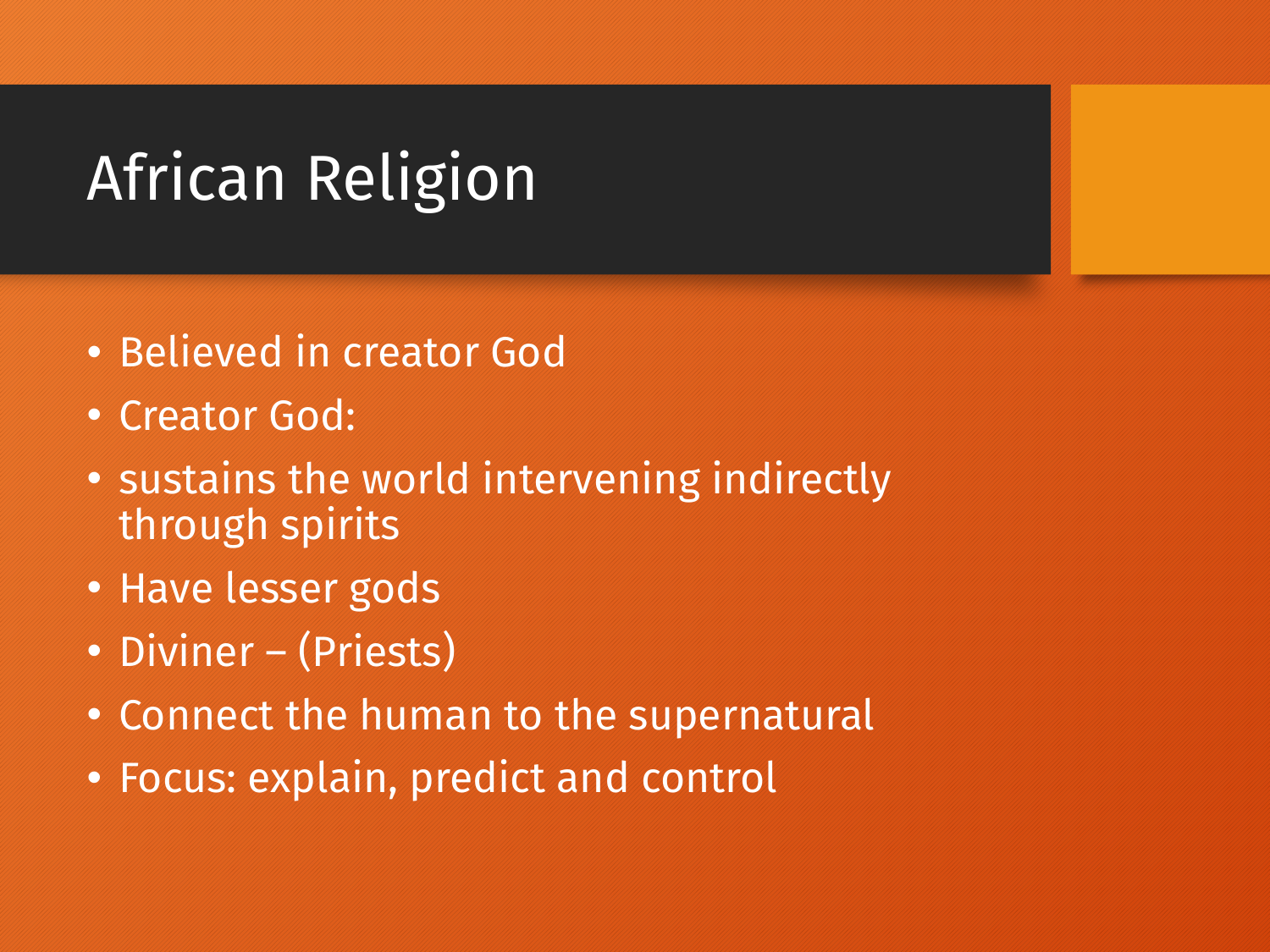

# African Religion
Believed in creator God
Creator God:
sustains the world intervening indirectly through spirits
Have lesser gods
Diviner – (Priests)
Connect the human to the supernatural
Focus: explain, predict and control